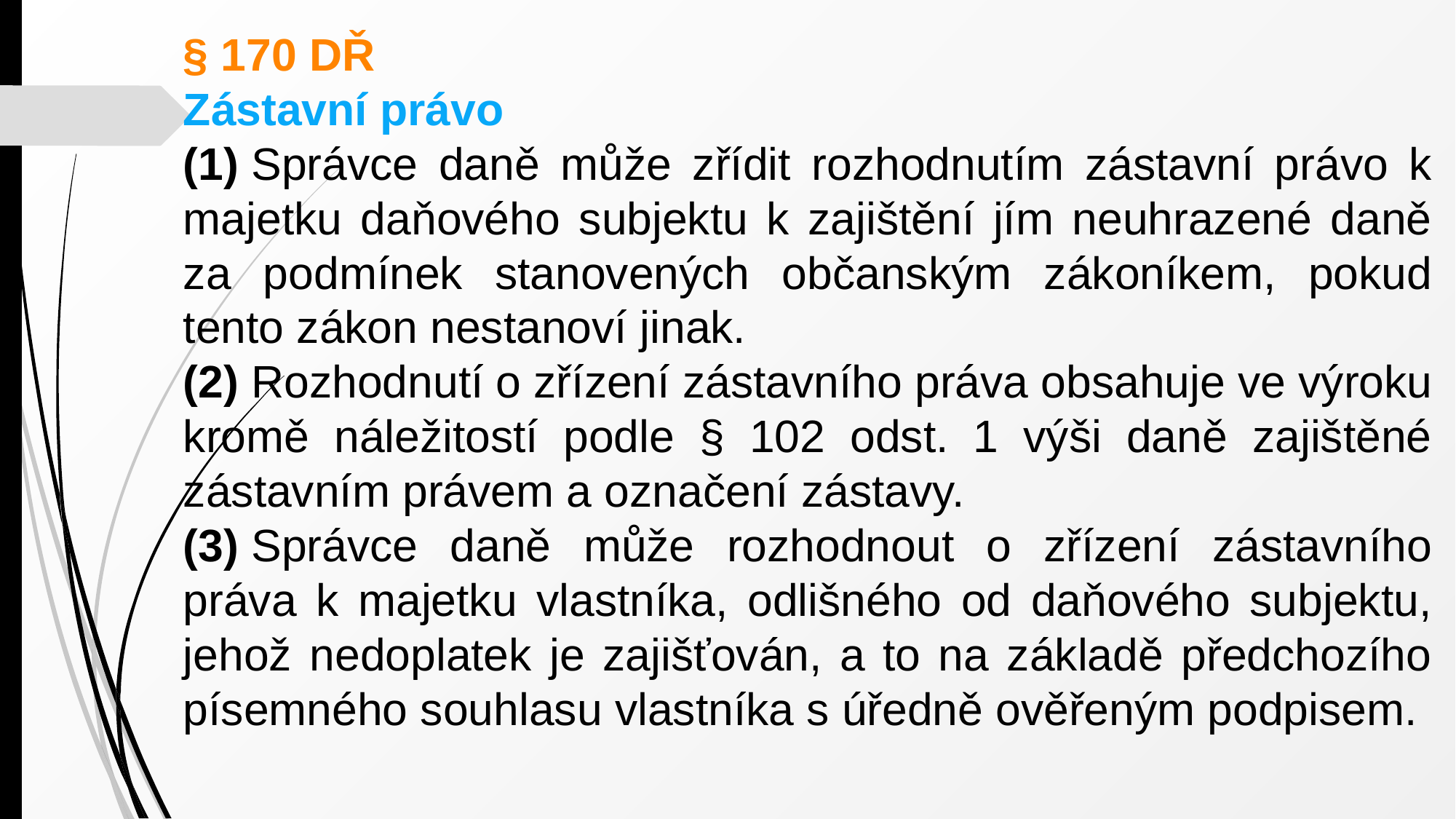

§ 170 DŘ
Zástavní právo
(1) Správce daně může zřídit rozhodnutím zástavní právo k majetku daňového subjektu k zajištění jím neuhrazené daně za podmínek stanovených občanským zákoníkem, pokud tento zákon nestanoví jinak.
(2) Rozhodnutí o zřízení zástavního práva obsahuje ve výroku kromě náležitostí podle § 102 odst. 1 výši daně zajištěné zástavním právem a označení zástavy.
(3) Správce daně může rozhodnout o zřízení zástavního práva k majetku vlastníka, odlišného od daňového subjektu, jehož nedoplatek je zajišťován, a to na základě předchozího písemného souhlasu vlastníka s úředně ověřeným podpisem.